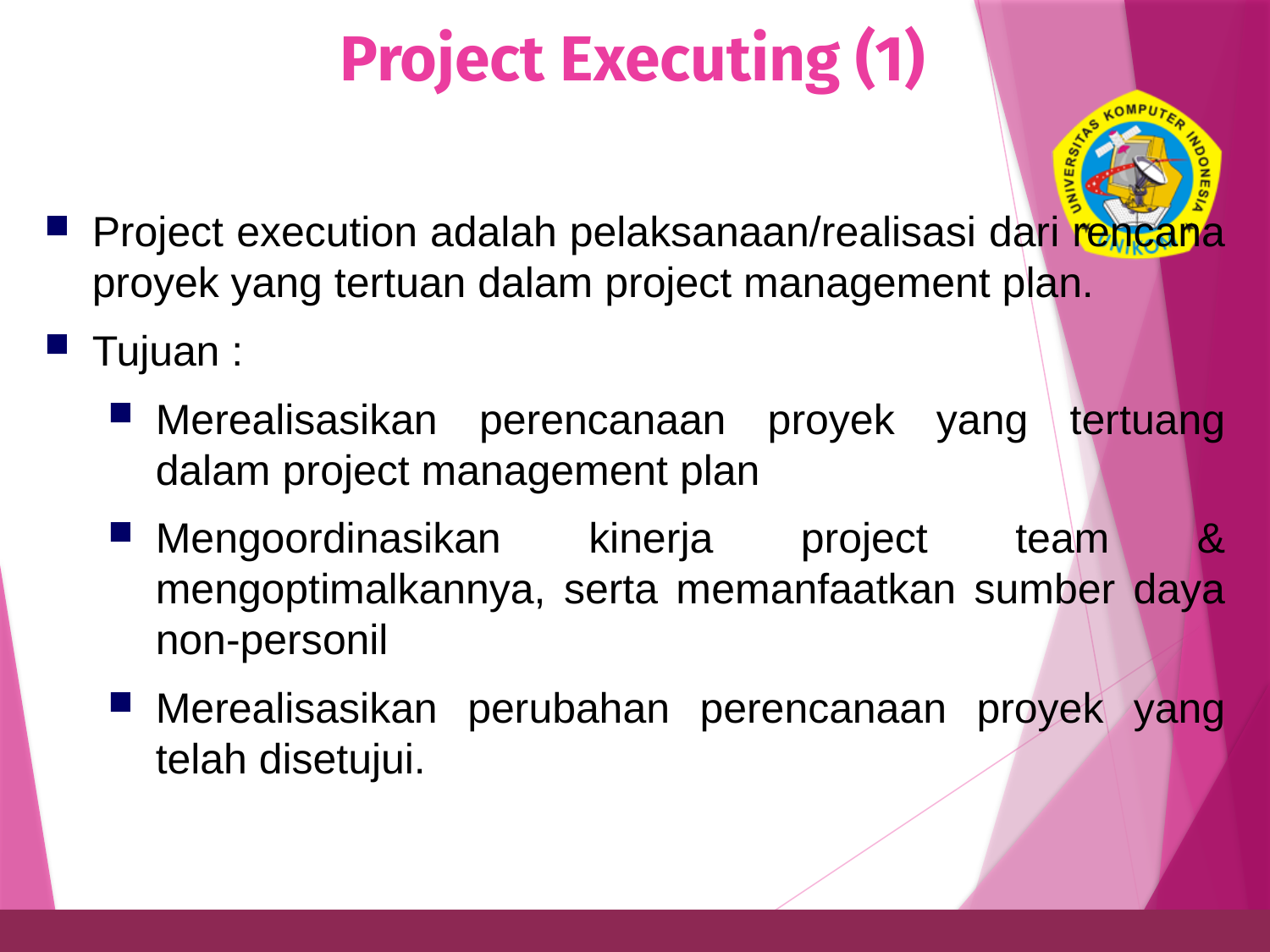

# Project Executing (1)
30
Project execution adalah pelaksanaan/realisasi dari rencana proyek yang tertuan dalam project management plan.
Tujuan :
Merealisasikan perencanaan proyek yang tertuang dalam project management plan
Mengoordinasikan kinerja project team & mengoptimalkannya, serta memanfaatkan sumber daya non-personil
Merealisasikan perubahan perencanaan proyek yang telah disetujui.